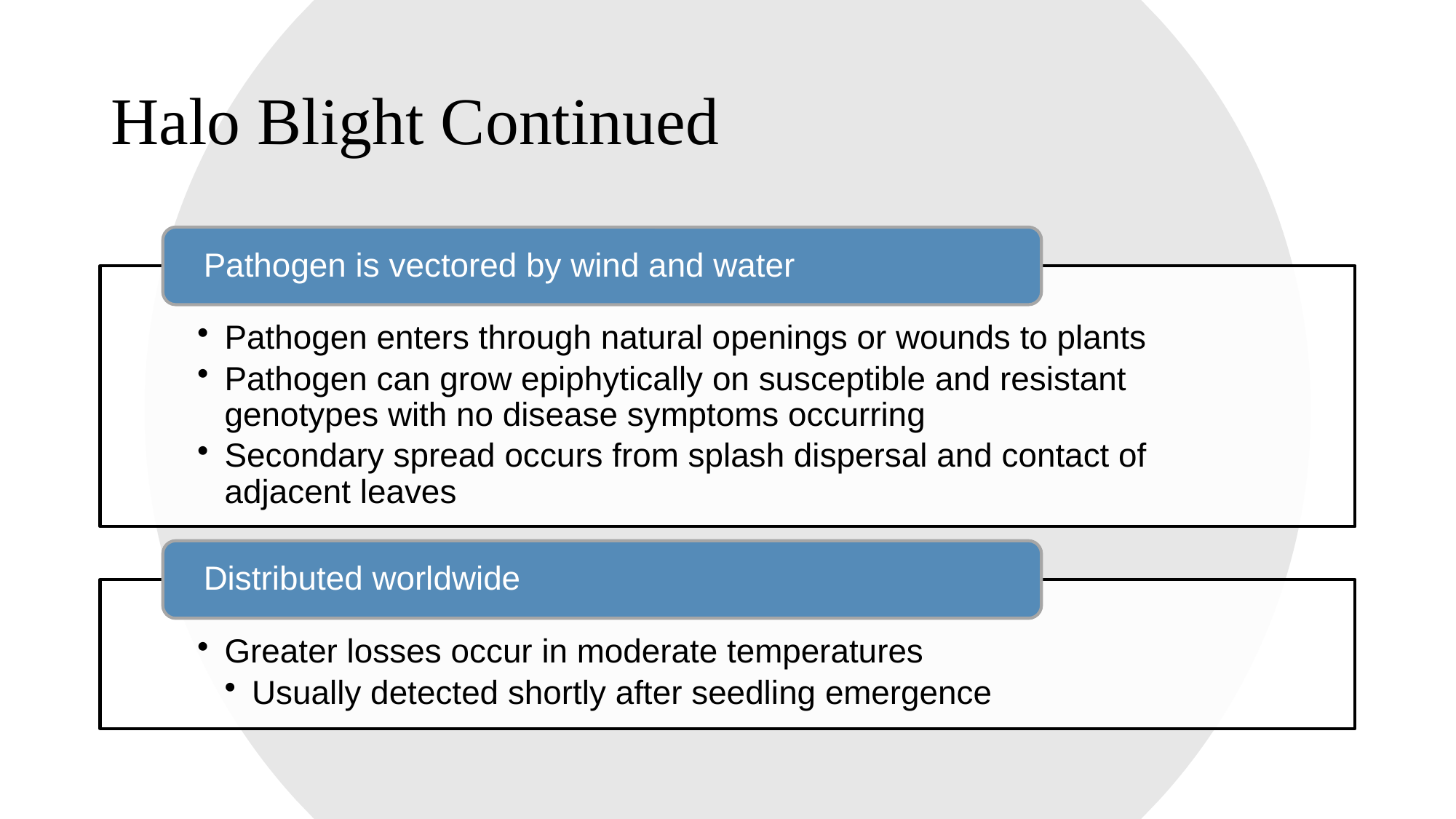

# Halo Blight Continued
Pathogen enters through natural openings or wounds to plants
Pathogen can grow epiphytically on susceptible and resistant genotypes with no disease symptoms occurring
Secondary spread occurs from splash dispersal and contact of adjacent leaves
Pathogen is vectored by wind and water
Greater losses occur in moderate temperatures
Usually detected shortly after seedling emergence
Distributed worldwide